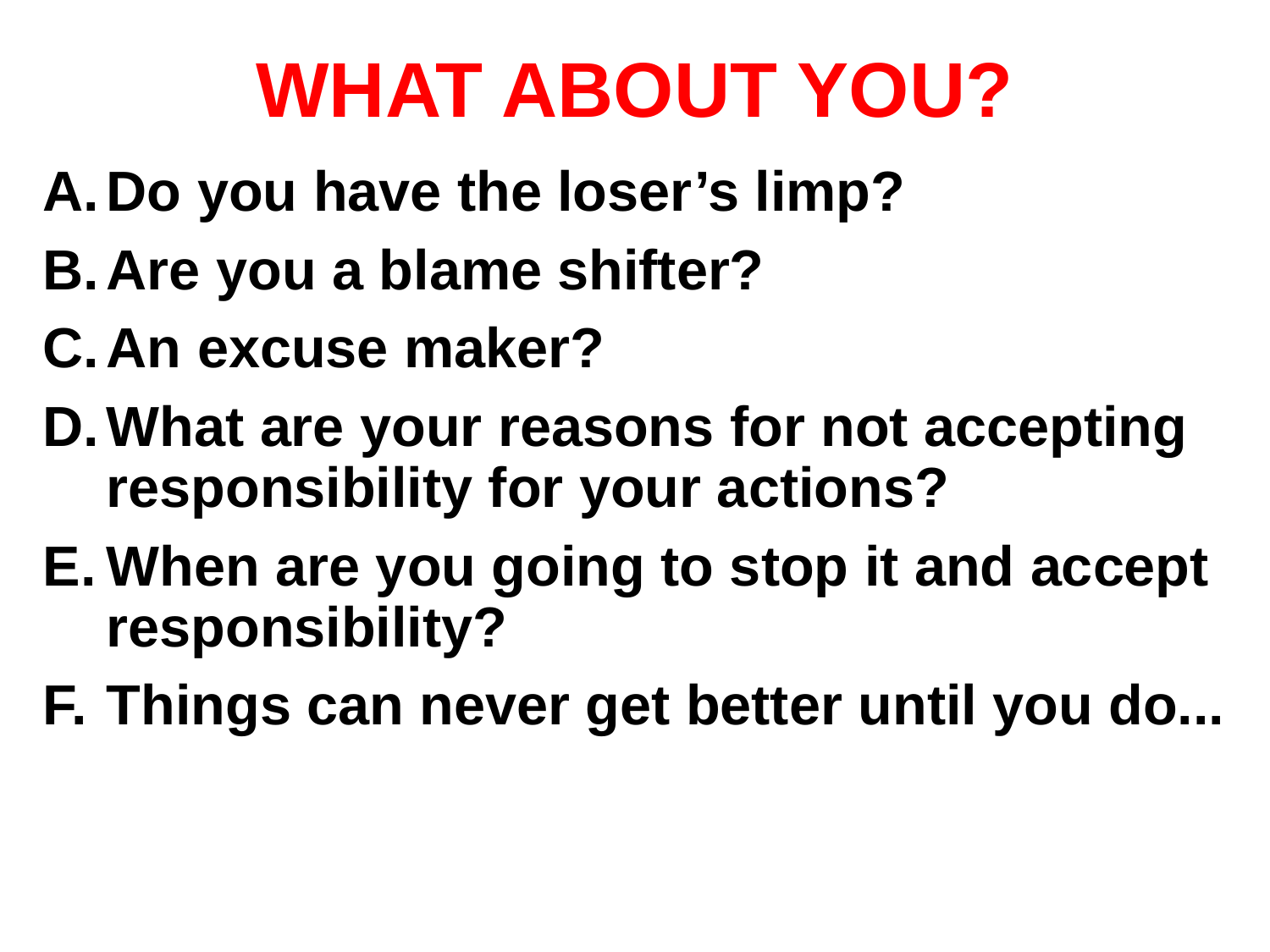

# WHAT ABOUT YOU?
Do you have the loser’s limp?
Are you a blame shifter?
An excuse maker?
What are your reasons for not accepting responsibility for your actions?
When are you going to stop it and accept responsibility?
Things can never get better until you do...